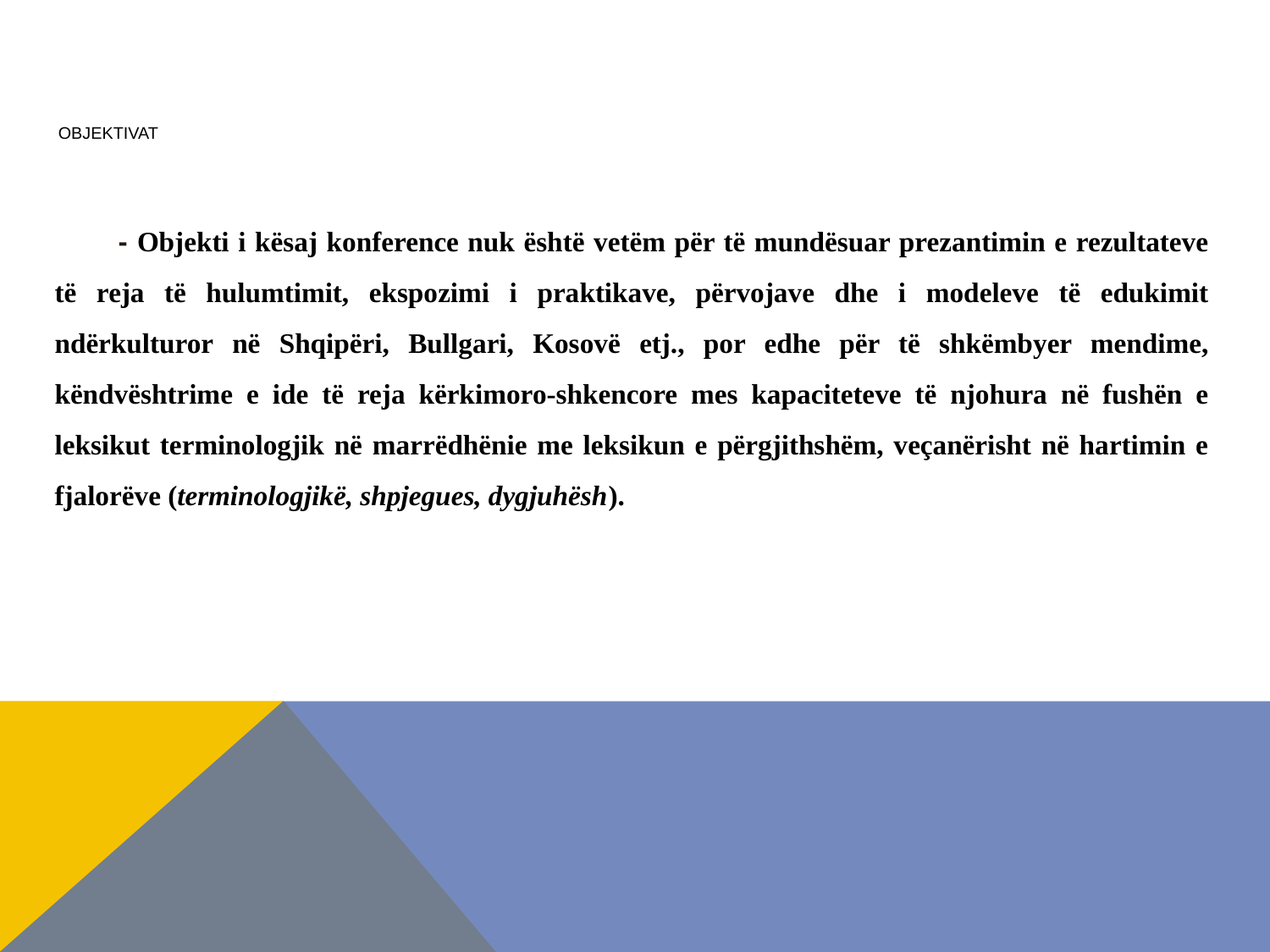

# Objektivat
- Objekti i kësaj konference nuk është vetëm për të mundësuar prezantimin e rezultateve të reja të hulumtimit, ekspozimi i praktikave, përvojave dhe i modeleve të edukimit ndërkulturor në Shqipëri, Bullgari, Kosovë etj., por edhe për të shkëmbyer mendime, këndvështrime e ide të reja kërkimoro-shkencore mes kapaciteteve të njohura në fushën e leksikut terminologjik në marrëdhënie me leksikun e përgjithshëm, veçanërisht në hartimin e fjalorëve (terminologjikë, shpjegues, dygjuhësh).